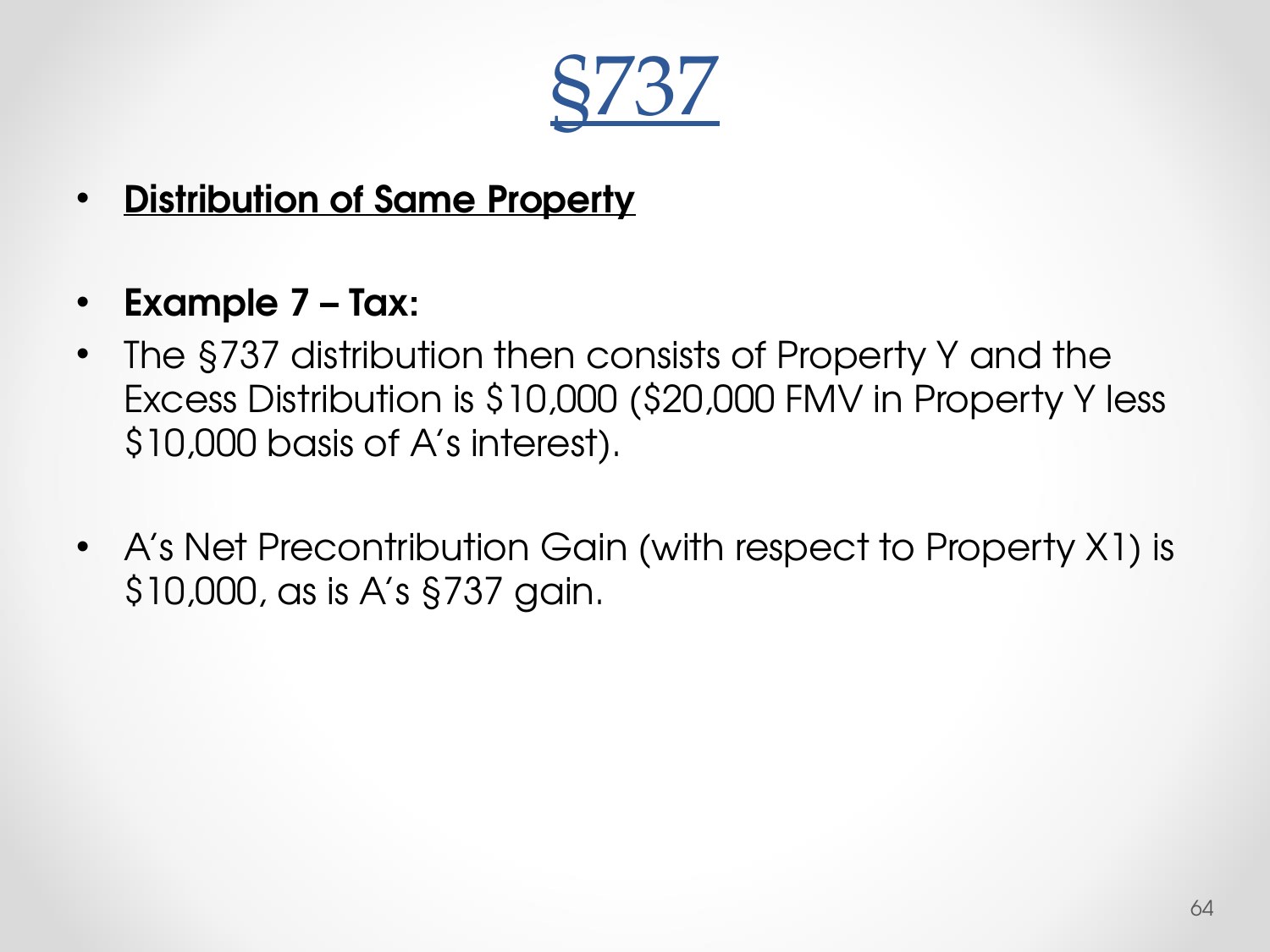

# §737
Distribution of Same Property

Example 7 – Tax:
The §737 distribution then consists of Property Y and the Excess Distribution is $10,000 ($20,000 FMV in Property Y less $10,000 basis of A’s interest).

A’s Net Precontribution Gain (with respect to Property X1) is $10,000, as is A’s §737 gain.
64